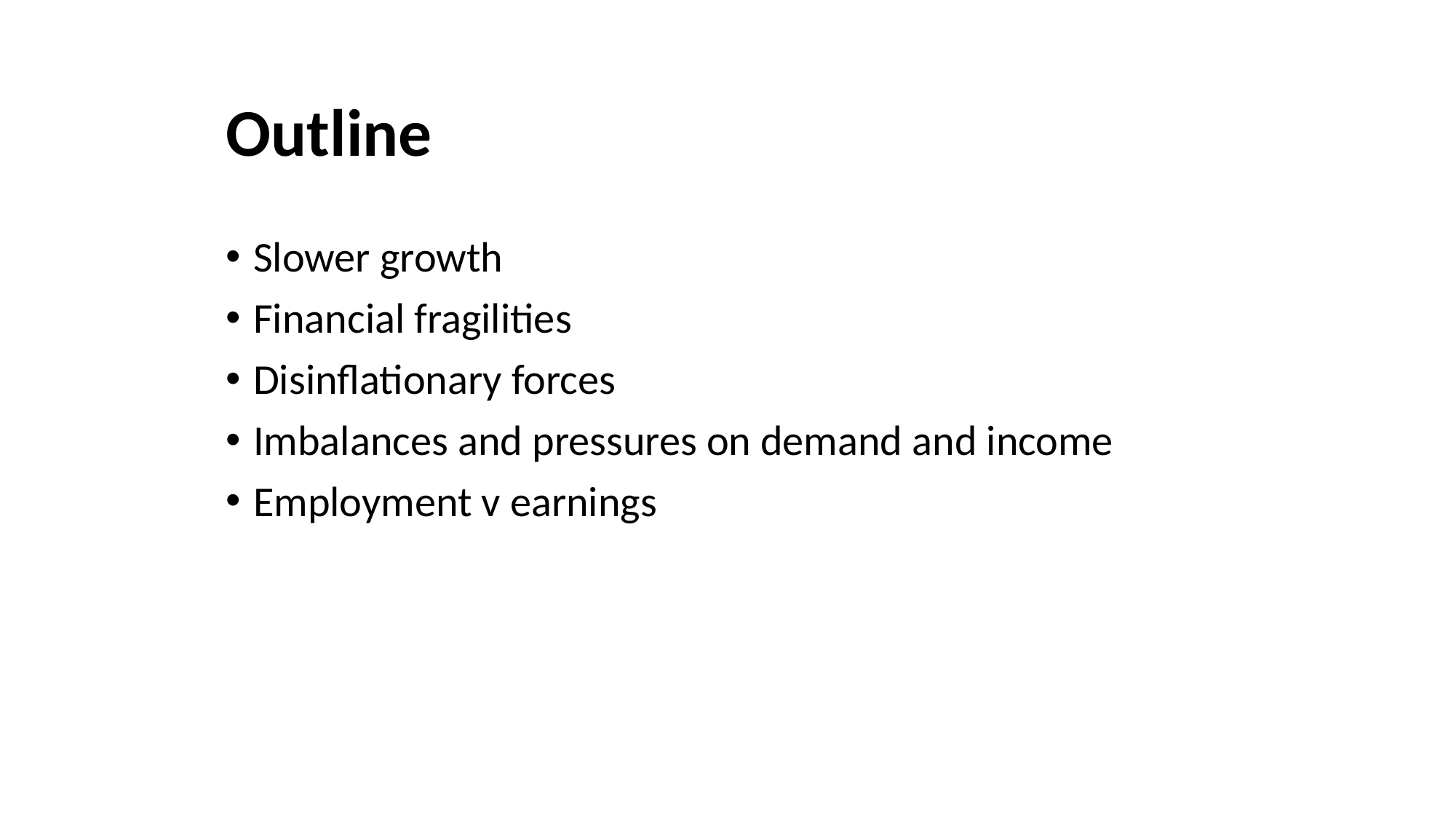

# Outline
Slower growth
Financial fragilities
Disinflationary forces
Imbalances and pressures on demand and income
Employment v earnings